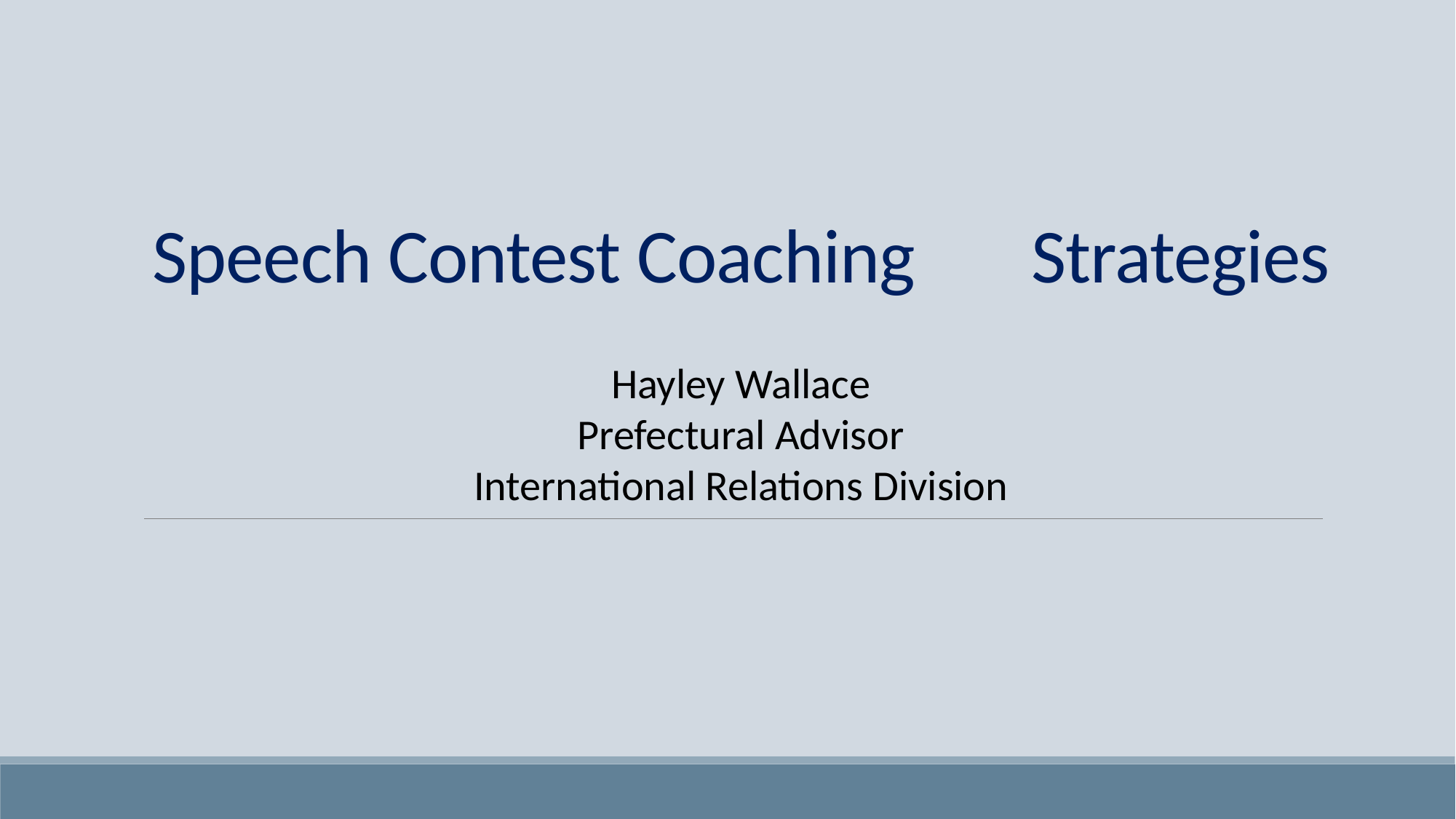

# Speech Contest Coaching　 Strategies
Hayley Wallace
Prefectural Advisor
International Relations Division